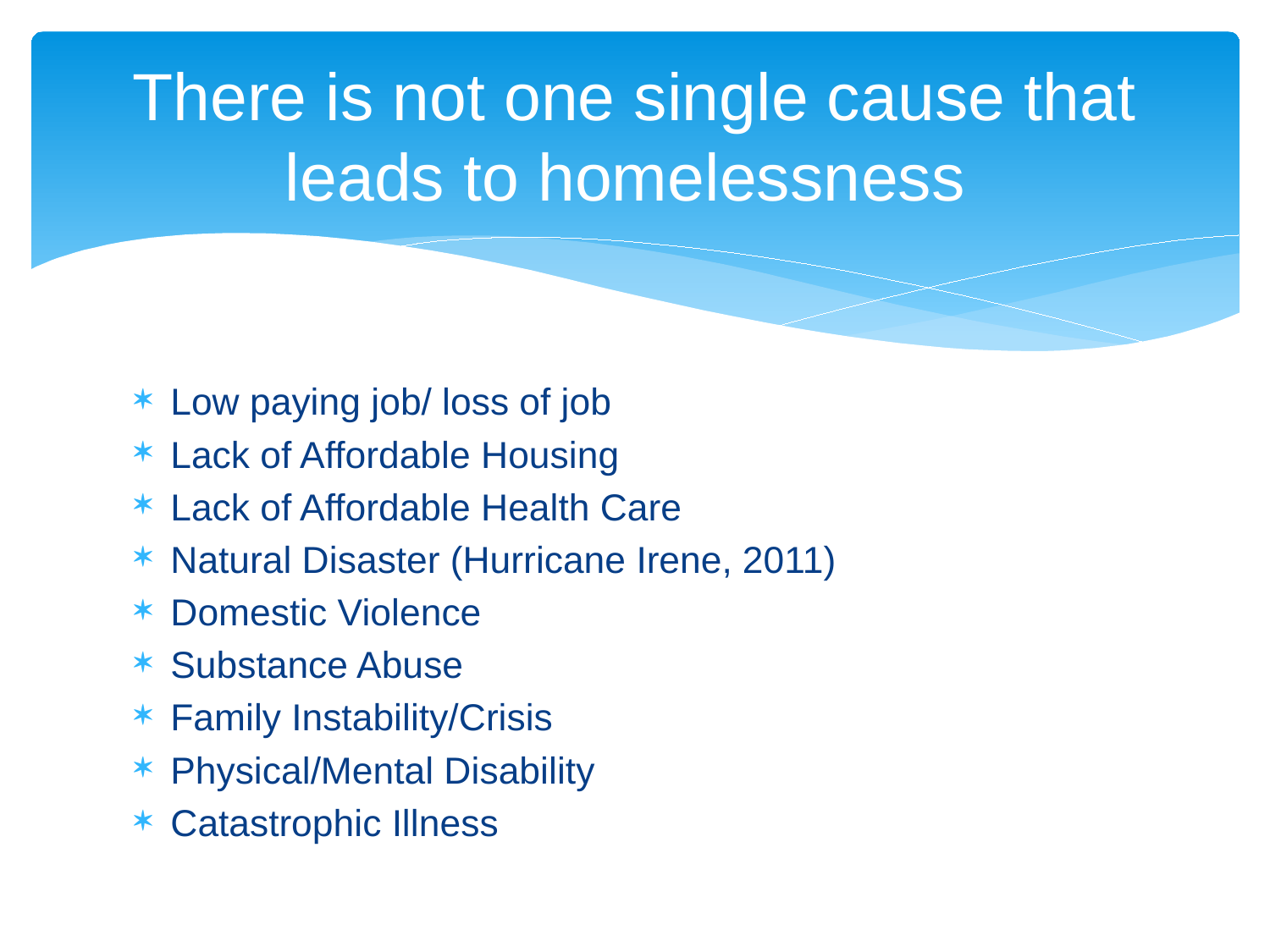

# There is not one single cause that leads to homelessness
Low paying job/ loss of job
Lack of Affordable Housing
Lack of Affordable Health Care
Natural Disaster (Hurricane Irene, 2011)
Domestic Violence
Substance Abuse
Family Instability/Crisis
Physical/Mental Disability
Catastrophic Illness